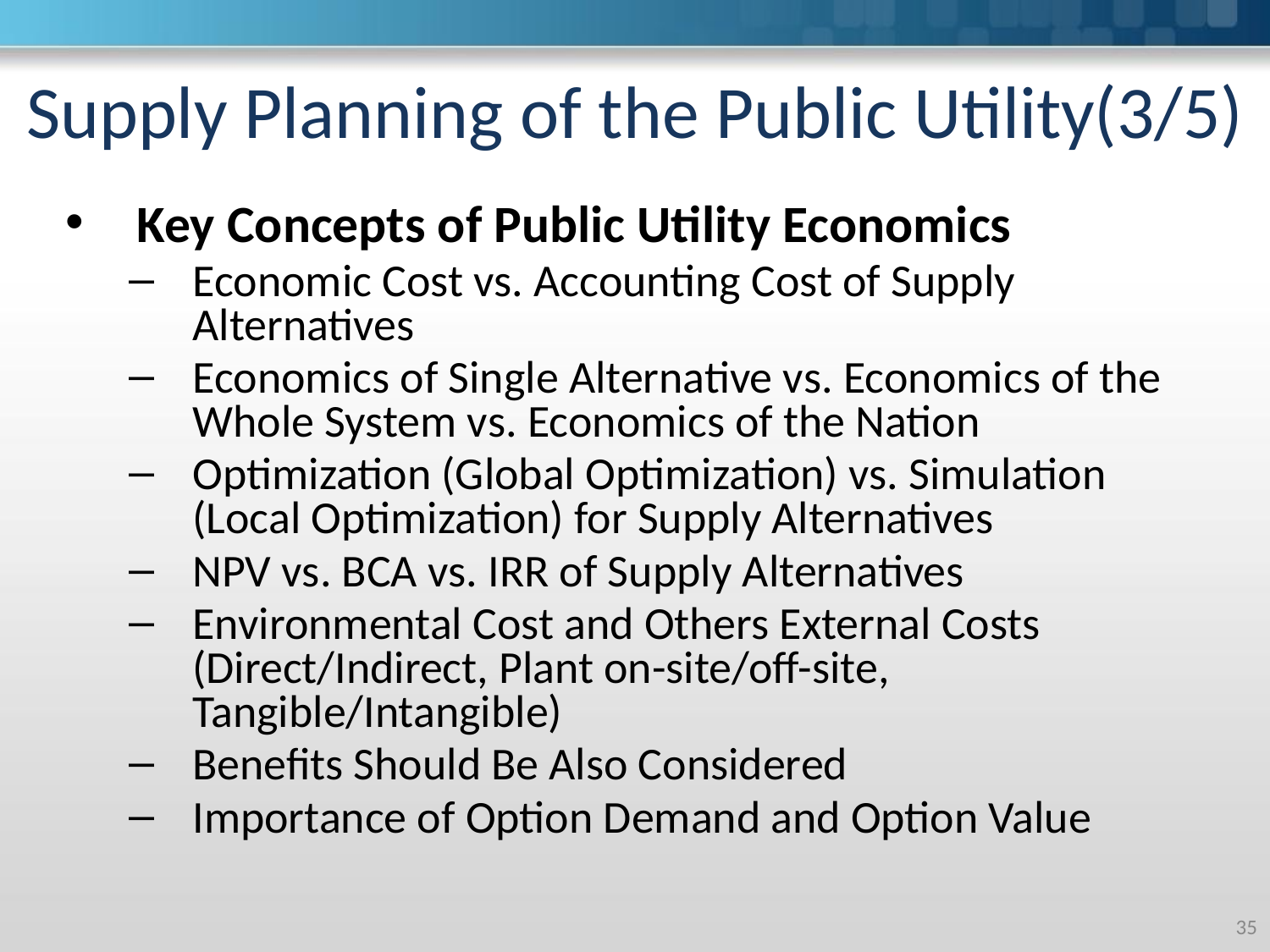

# Supply Planning of the Public Utility(3/5)
Key Concepts of Public Utility Economics
Economic Cost vs. Accounting Cost of Supply Alternatives
Economics of Single Alternative vs. Economics of the Whole System vs. Economics of the Nation
Optimization (Global Optimization) vs. Simulation (Local Optimization) for Supply Alternatives
NPV vs. BCA vs. IRR of Supply Alternatives
Environmental Cost and Others External Costs (Direct/Indirect, Plant on-site/off-site, Tangible/Intangible)
Benefits Should Be Also Considered
Importance of Option Demand and Option Value

35